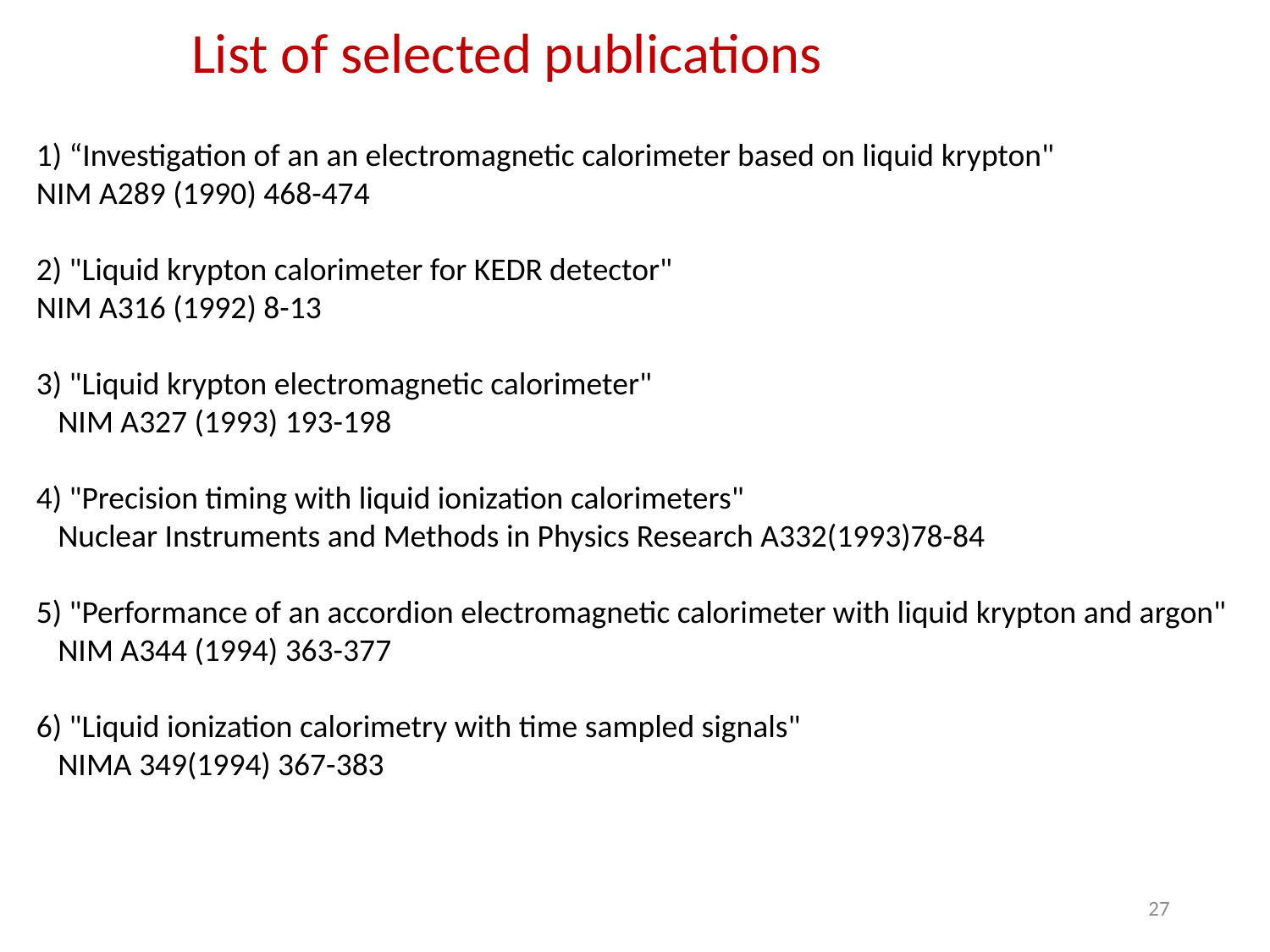

List of selected publications
1) “Investigation of an an electromagnetic calorimeter based on liquid krypton"
NIM A289 (1990) 468-474

2) "Liquid krypton calorimeter for KEDR detector"
NIM A316 (1992) 8-13

3) "Liquid krypton electromagnetic calorimeter"
   NIM A327 (1993) 193-198

4) "Precision timing with liquid ionization calorimeters"
   Nuclear Instruments and Methods in Physics Research A332(1993)78-84

5) "Performance of an accordion electromagnetic calorimeter with liquid krypton and argon"
   NIM A344 (1994) 363-377

6) "Liquid ionization calorimetry with time sampled signals"
   NIMA 349(1994) 367-383

27